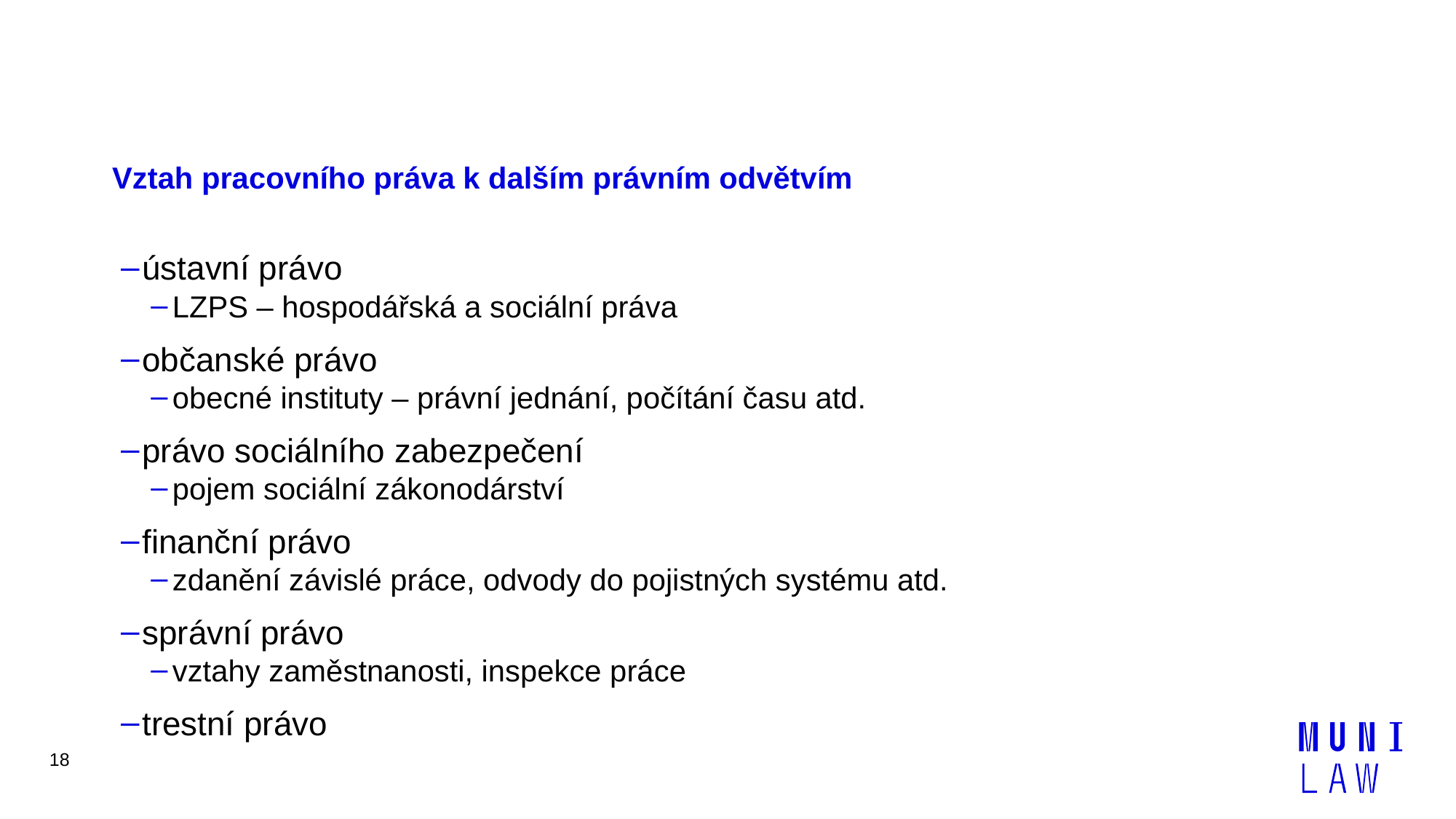

# Vztah pracovního práva k dalším právním odvětvím
ústavní právo
LZPS – hospodářská a sociální práva
občanské právo
obecné instituty – právní jednání, počítání času atd.
právo sociálního zabezpečení
pojem sociální zákonodárství
finanční právo
zdanění závislé práce, odvody do pojistných systému atd.
správní právo
vztahy zaměstnanosti, inspekce práce
trestní právo
18